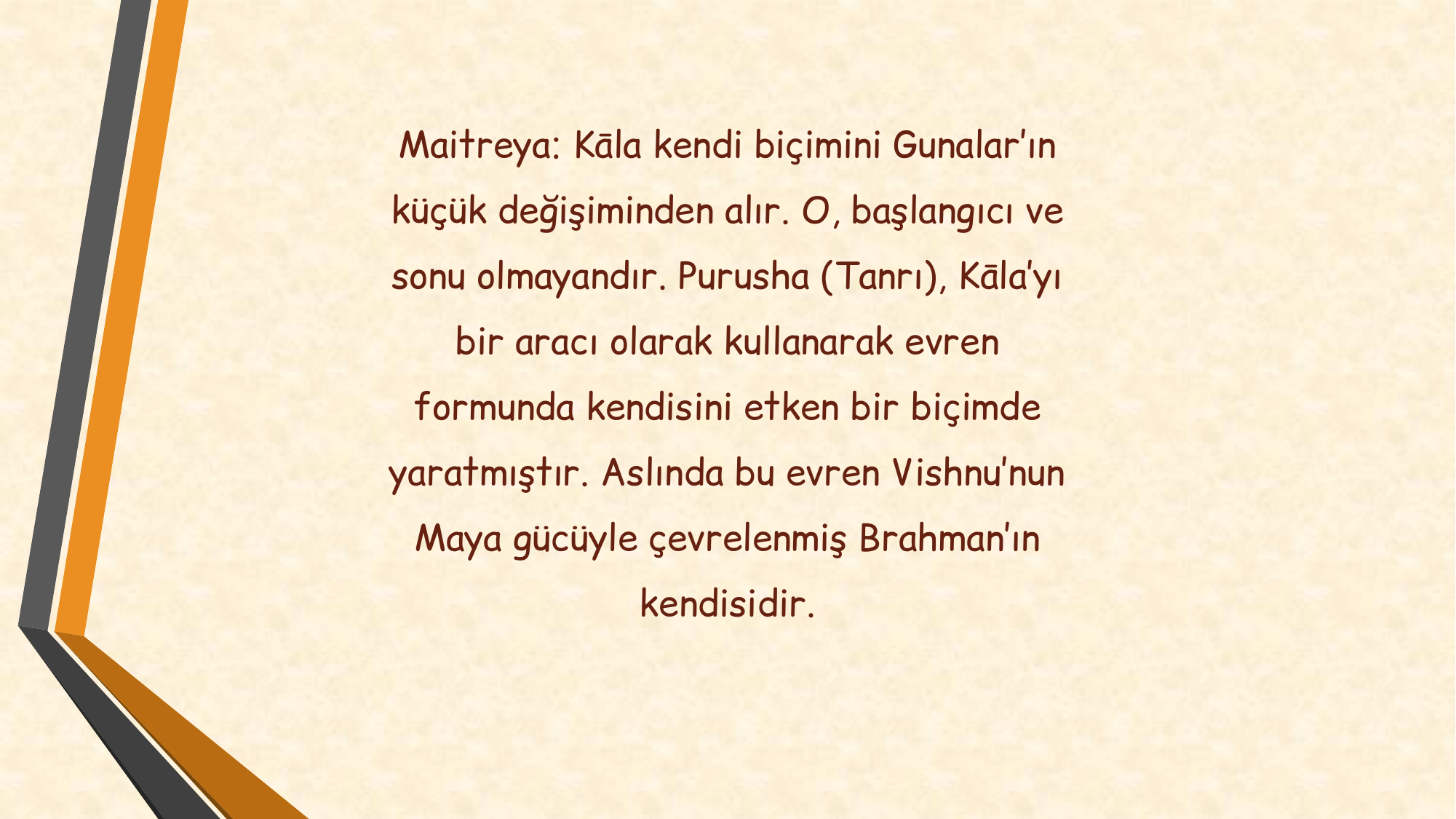

Maitreya: Kāla kendi biçimini Gunalar’ın küçük değişiminden alır. O, başlangıcı ve sonu olmayandır. Purusha (Tanrı), Kāla’yı bir aracı olarak kullanarak evren formunda kendisini etken bir biçimde yaratmıştır. Aslında bu evren Vishnu’nun Maya gücüyle çevrelenmiş Brahman’ın kendisidir.